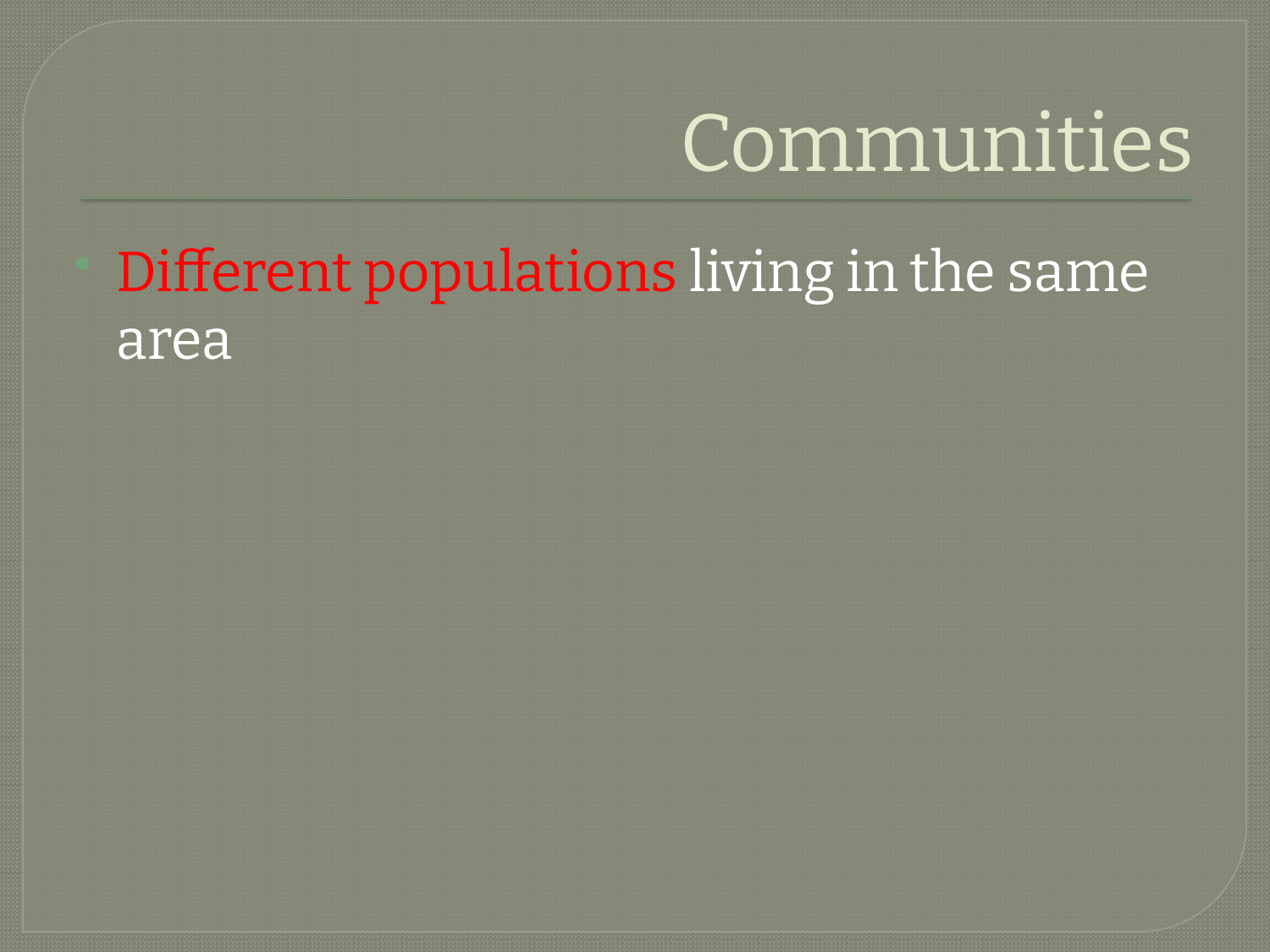

# Communities
Different populations living in the same area